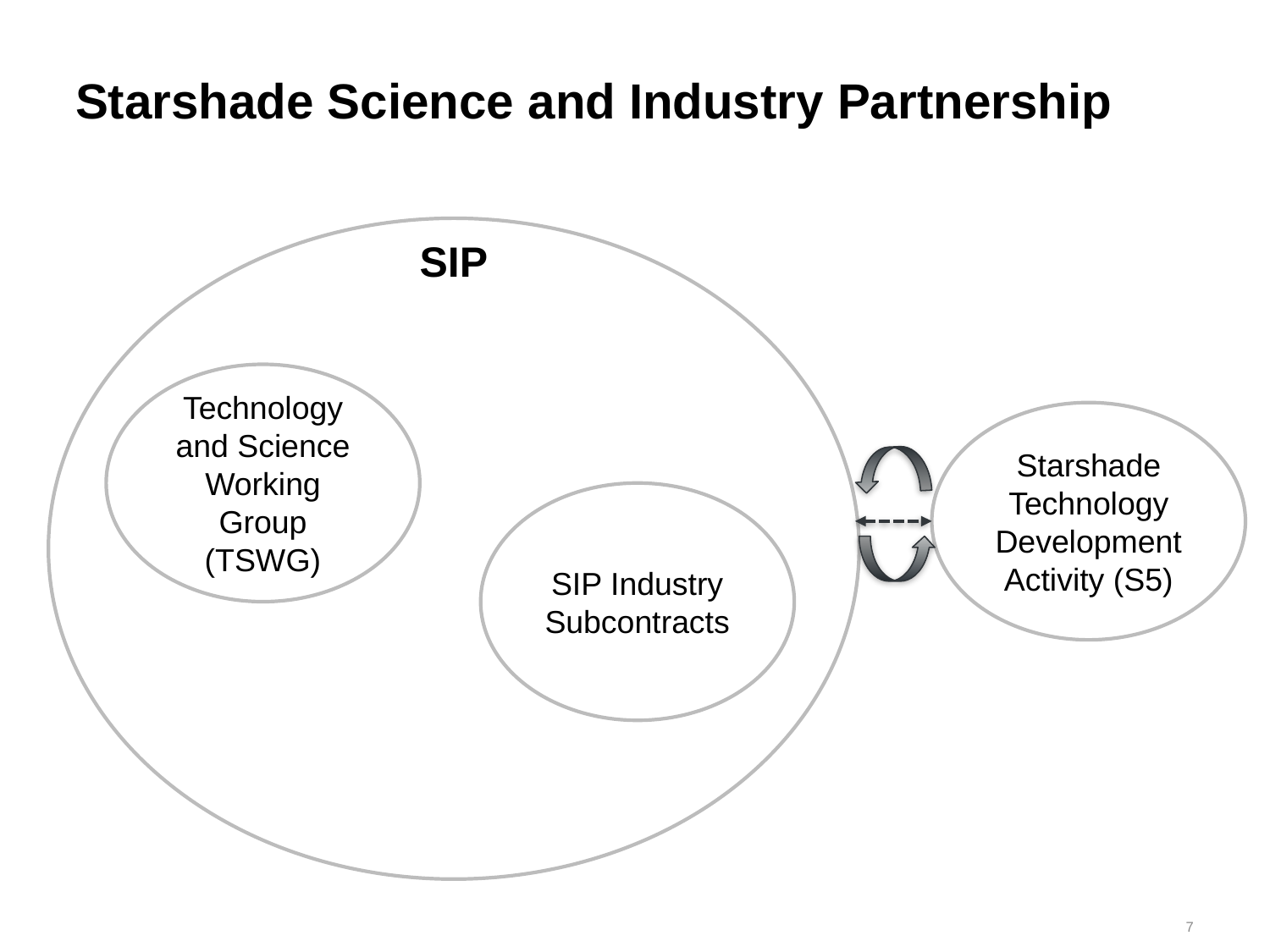

# Starshade Science and Industry Partnership

SIP
Technology and Science Working Group (TSWG)
Starshade Technology Development Activity (S5)

SIP Industry Subcontracts

7